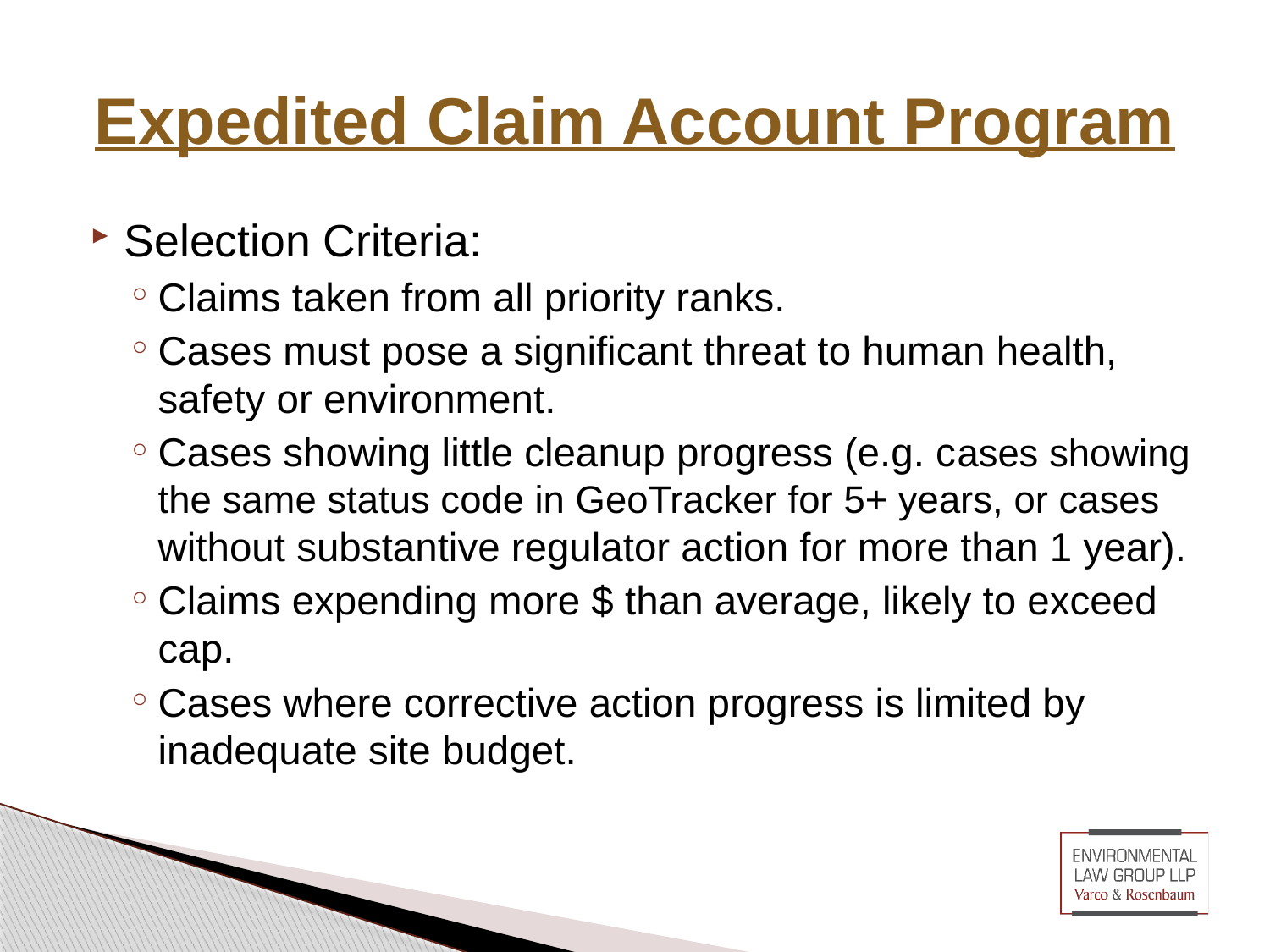

# Expedited Claim Account Program
Selection Criteria:
Claims taken from all priority ranks.
Cases must pose a significant threat to human health, safety or environment.
Cases showing little cleanup progress (e.g. cases showing the same status code in GeoTracker for 5+ years, or cases without substantive regulator action for more than 1 year).
Claims expending more $ than average, likely to exceed cap.
Cases where corrective action progress is limited by inadequate site budget.